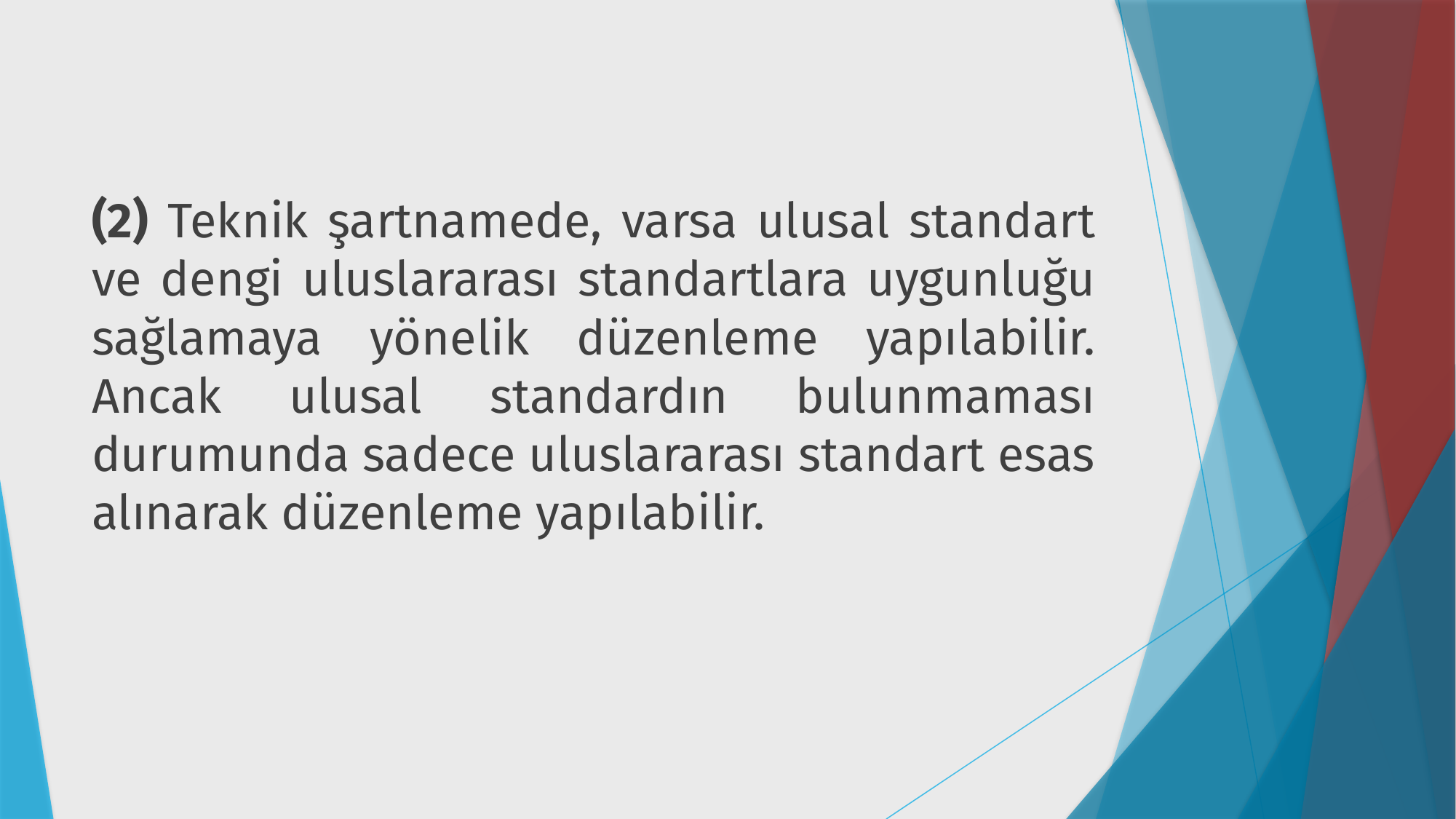

#
(2) Teknik şartnamede, varsa ulusal standart ve dengi uluslararası standartlara uygunluğu sağlamaya yönelik düzenleme yapılabilir. Ancak ulusal standardın bulunmaması durumunda sadece uluslararası standart esas alınarak düzenleme yapılabilir.